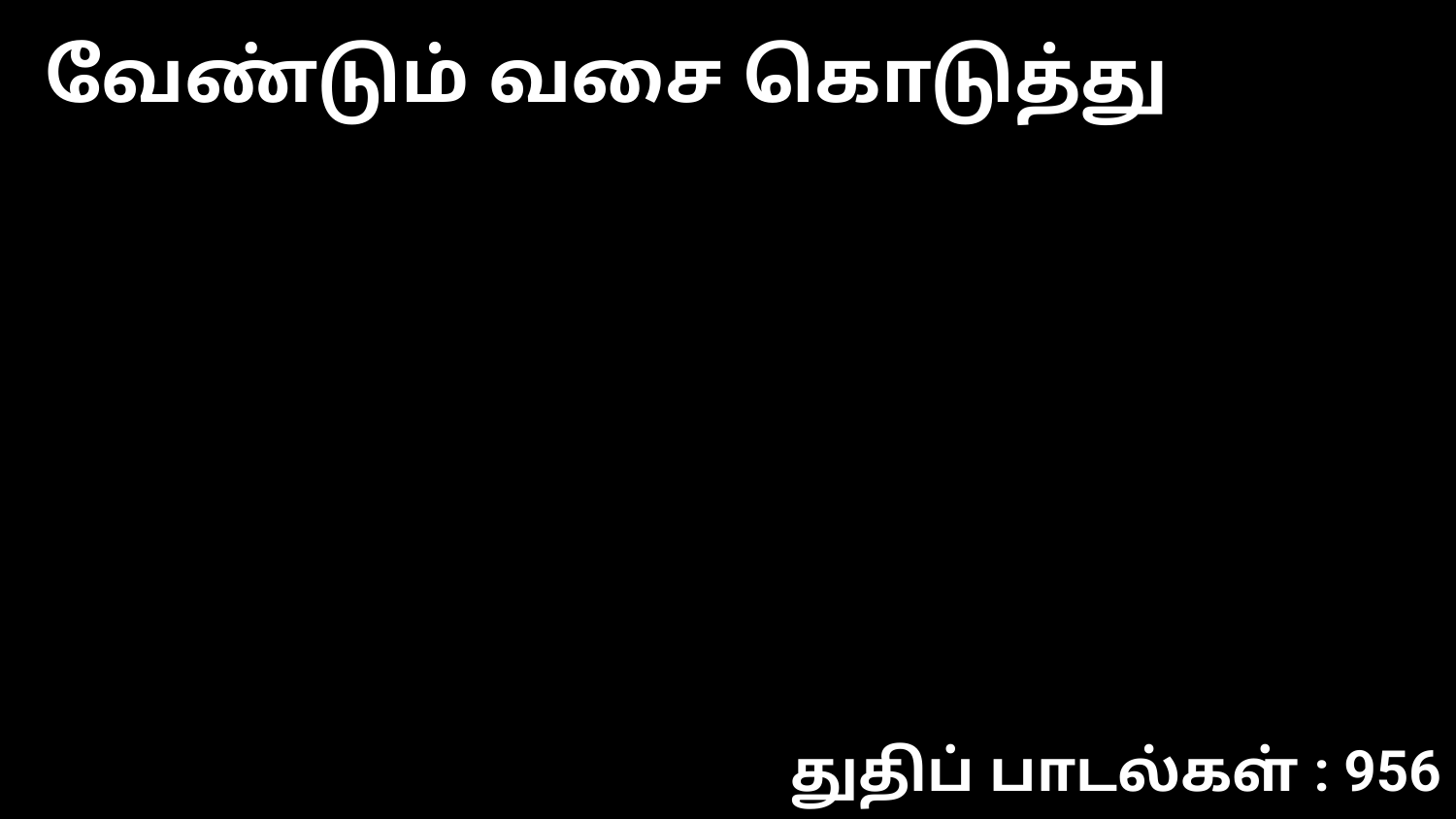

வேண்டும் வசை கொடுத்து
துதிப் பாடல்கள் : 956